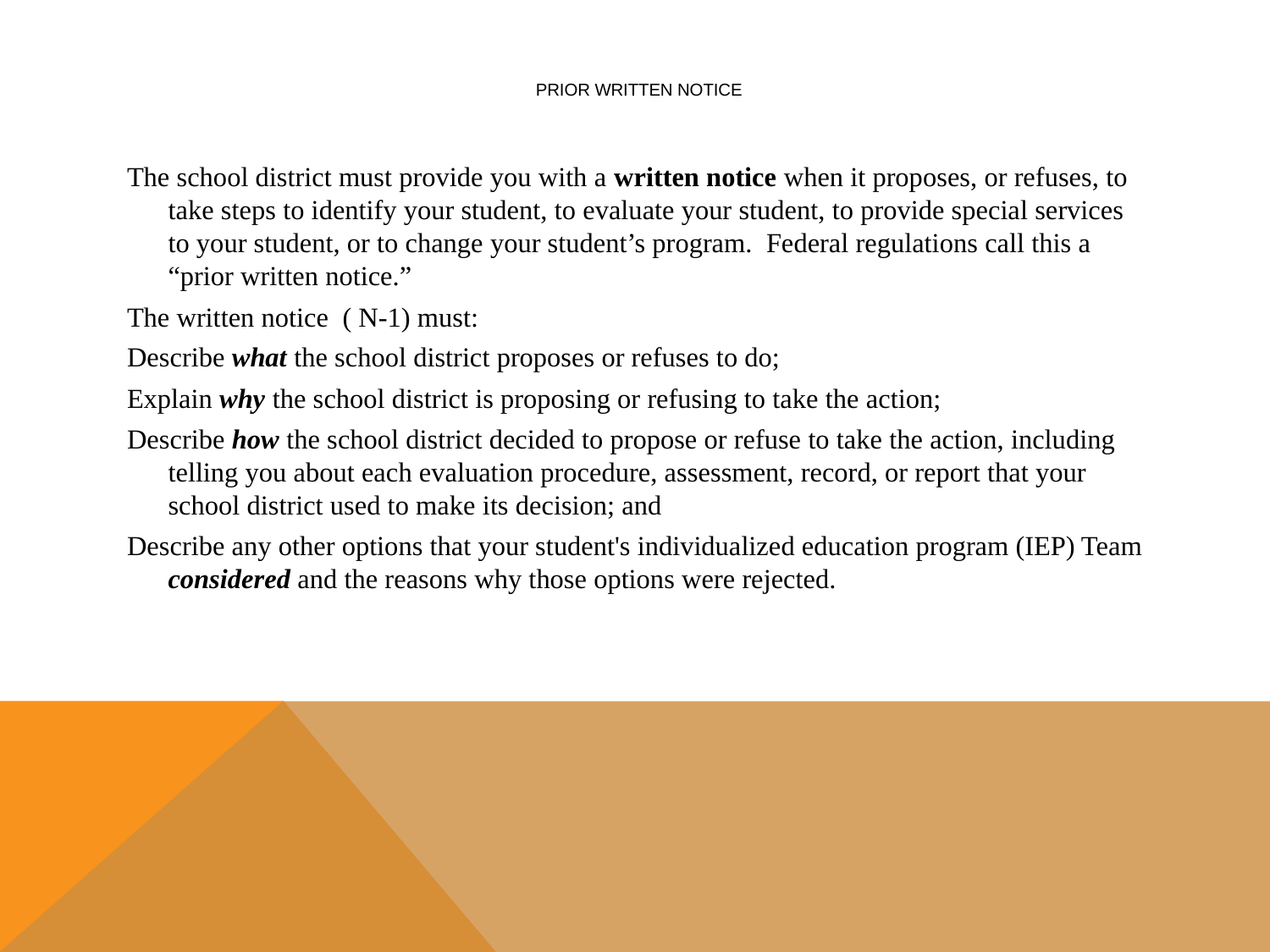

# Prior written notice
The school district must provide you with a written notice when it proposes, or refuses, to take steps to identify your student, to evaluate your student, to provide special services to your student, or to change your student’s program.  Federal regulations call this a “prior written notice.”
The written notice  ( N-1) must:
Describe what the school district proposes or refuses to do;
Explain why the school district is proposing or refusing to take the action;
Describe how the school district decided to propose or refuse to take the action, including telling you about each evaluation procedure, assessment, record, or report that your school district used to make its decision; and
Describe any other options that your student's individualized education program (IEP) Team considered and the reasons why those options were rejected.